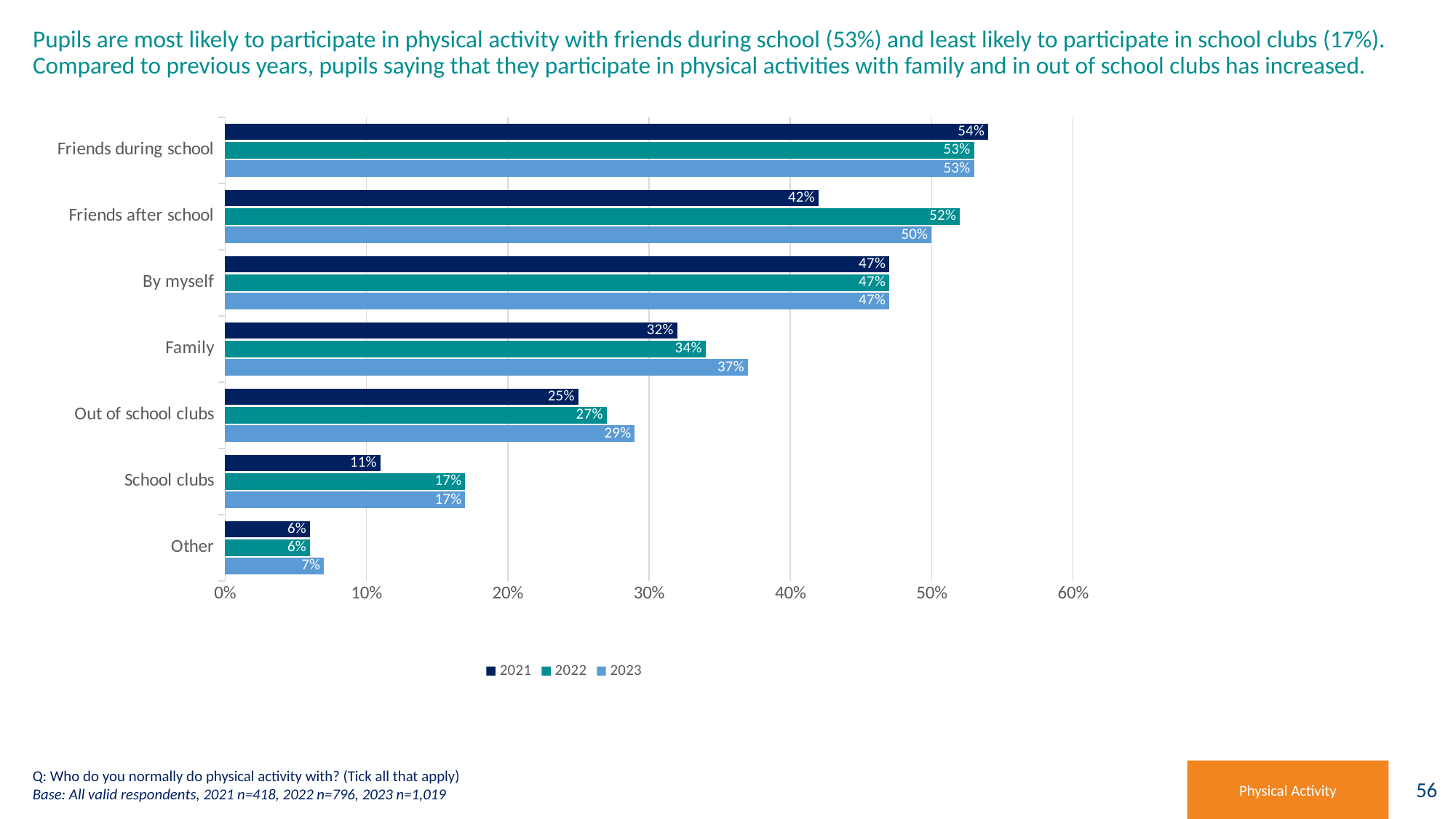

# Pupils are most likely to participate in physical activity with friends during school (53%) and least likely to participate in school clubs (17%). Compared to previous years, pupils saying that they participate in physical activities with family and in out of school clubs has increased.

### Chart

| Category | 2023 | 2022 | 2021 |
|---|---|---|---|
| Other | 0.07 | 0.06 | 0.06 |
| School clubs | 0.17 | 0.17 | 0.11 |
| Out of school clubs | 0.29 | 0.27 | 0.25 |
| Family | 0.37 | 0.34 | 0.32 |
| By myself | 0.47 | 0.47 | 0.47 |
| Friends after school | 0.5 | 0.52 | 0.42 |
| Friends during school | 0.53 | 0.53 | 0.54 |
Q: Who do you normally do physical activity with? (Tick all that apply)
Base: All valid respondents, 2021 n=418, 2022 n=796, 2023 n=1,019
Physical Activity